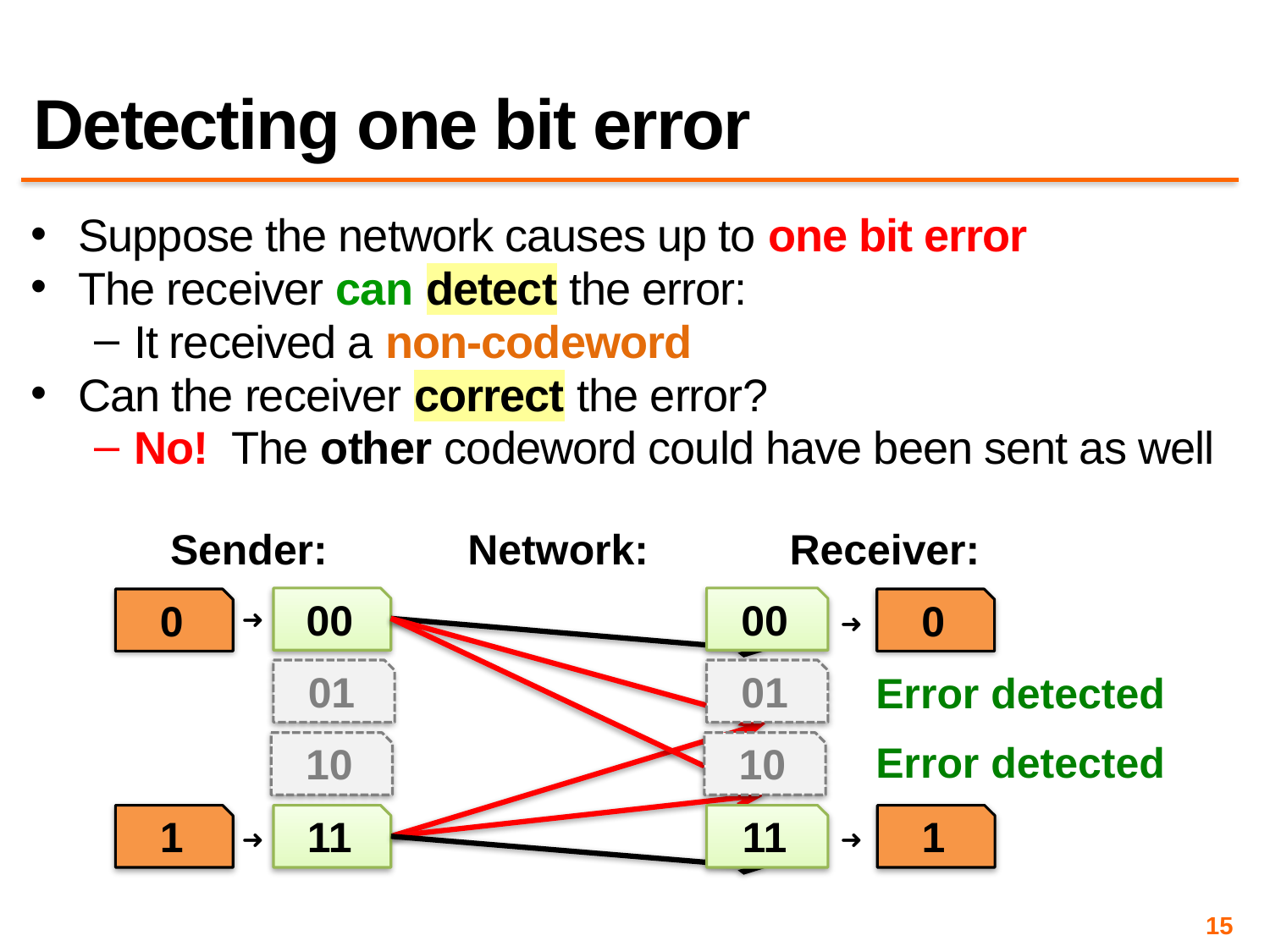

# Detecting one bit error
Suppose the network causes up to one bit error
The receiver can detect the error:
It received a non-codeword
Can the receiver correct the error?
No!  The other codeword could have been sent as well
Sender:
Network:
Receiver:
00
00
0
➜
0
➜
01
01
Error detected
Error detected
10
10
1
11
11
1
➜
➜
15